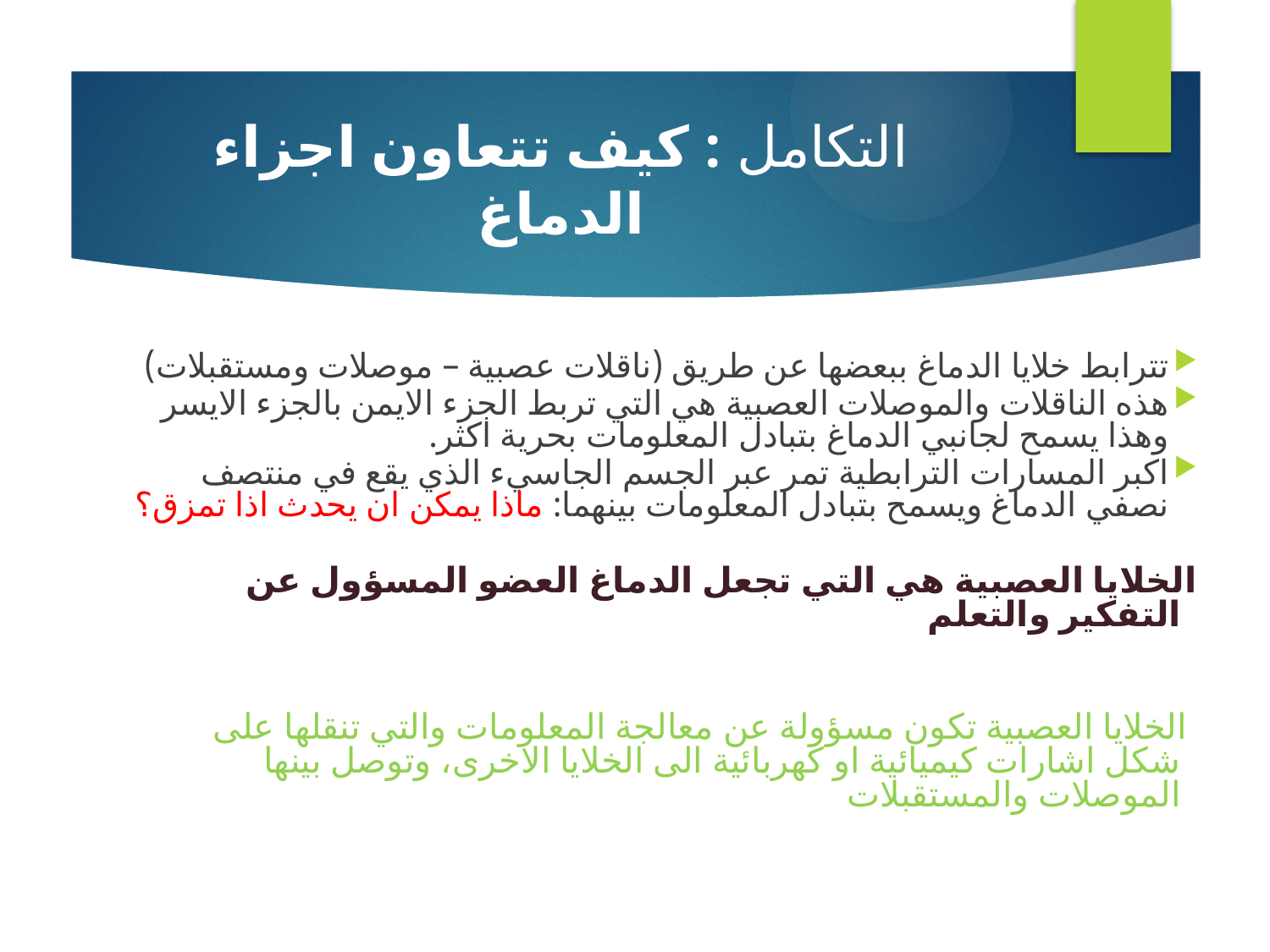

# التكامل : كيف تتعاون اجزاء الدماغ
تترابط خلايا الدماغ ببعضها عن طريق (ناقلات عصبية – موصلات ومستقبلات)
هذه الناقلات والموصلات العصبية هي التي تربط الجزء الايمن بالجزء الايسر وهذا يسمح لجانبي الدماغ بتبادل المعلومات بحرية اكثر.
اكبر المسارات الترابطية تمر عبر الجسم الجاسيء الذي يقع في منتصف نصفي الدماغ ويسمح بتبادل المعلومات بينهما: ماذا يمكن ان يحدث اذا تمزق؟

الخلايا العصبية هي التي تجعل الدماغ العضو المسؤول عن التفكير والتعلم

 الخلايا العصبية تكون مسؤولة عن معالجة المعلومات والتي تنقلها على شكل اشارات كيميائية او كهربائية الى الخلايا الاخرى، وتوصل بينها الموصلات والمستقبلات